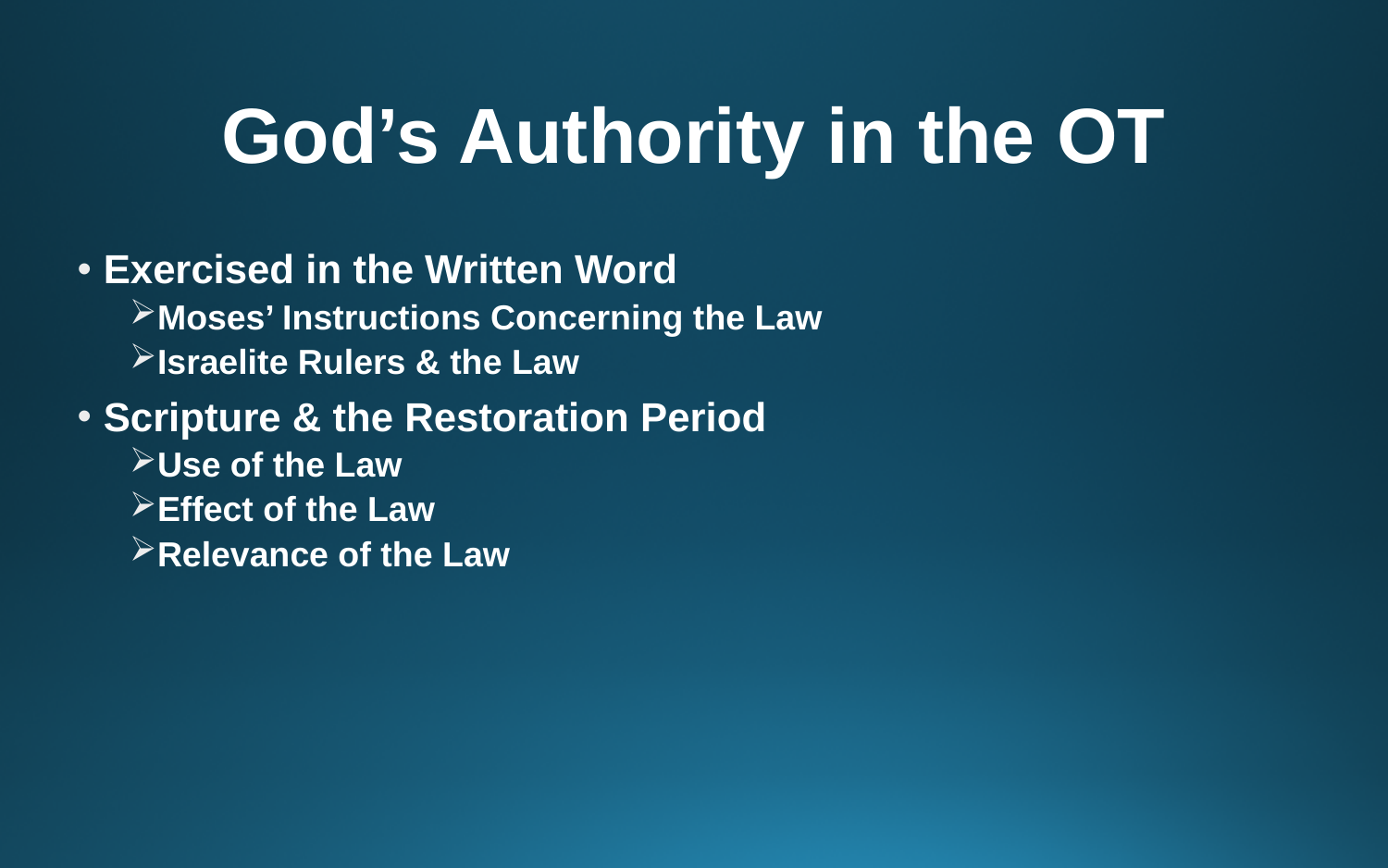

# God’s Authority in the OT
Exercised in the Written Word
Moses’ Instructions Concerning the Law
Israelite Rulers & the Law
Scripture & the Restoration Period
Use of the Law
Effect of the Law
Relevance of the Law